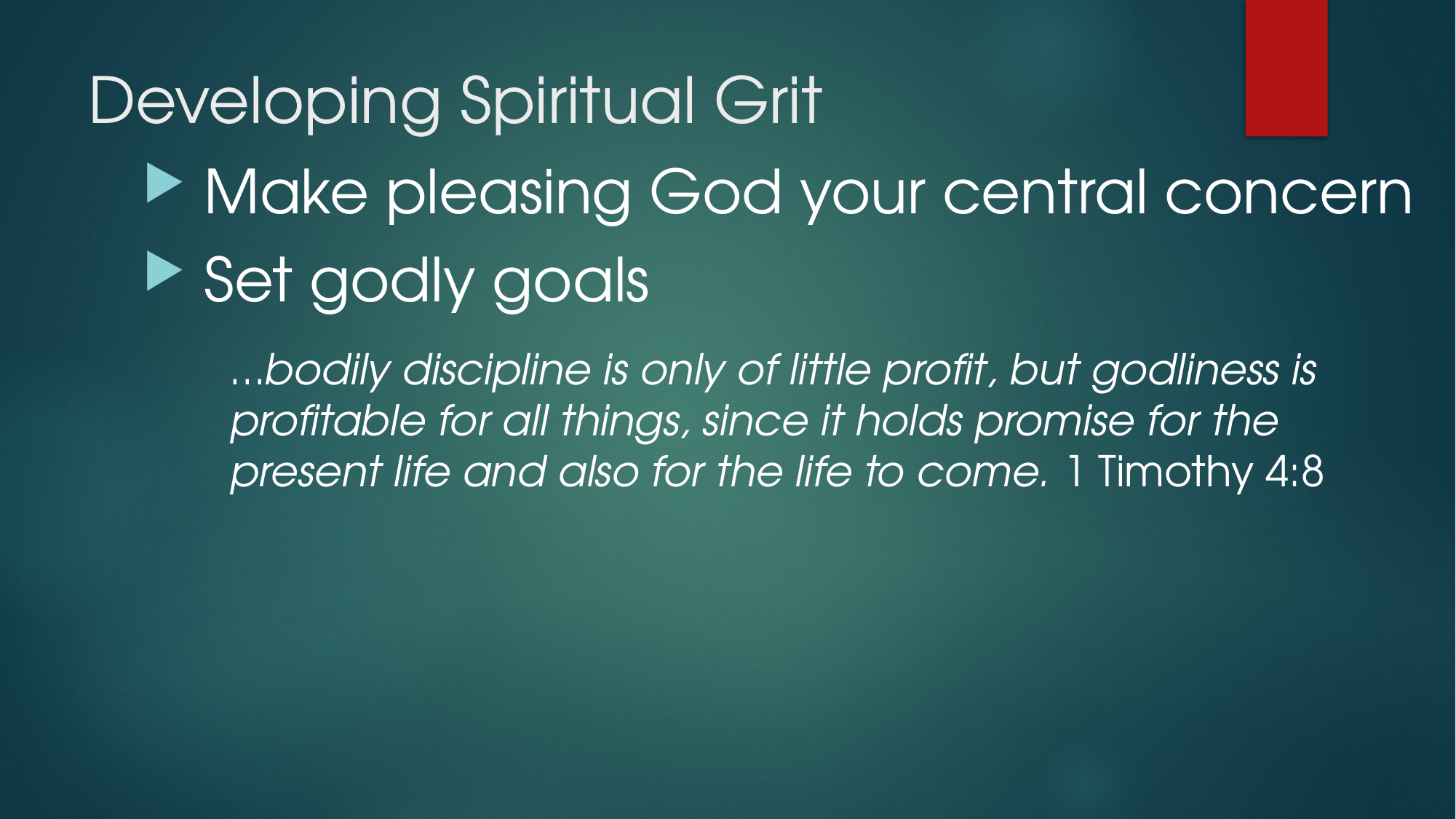

# Developing Spiritual Grit
 Make pleasing God your central concern
 Set godly goals

…bodily discipline is only of little profit, but godliness is profitable for all things, since it holds promise for the present life and also for the life to come. 1 Timothy 4:8